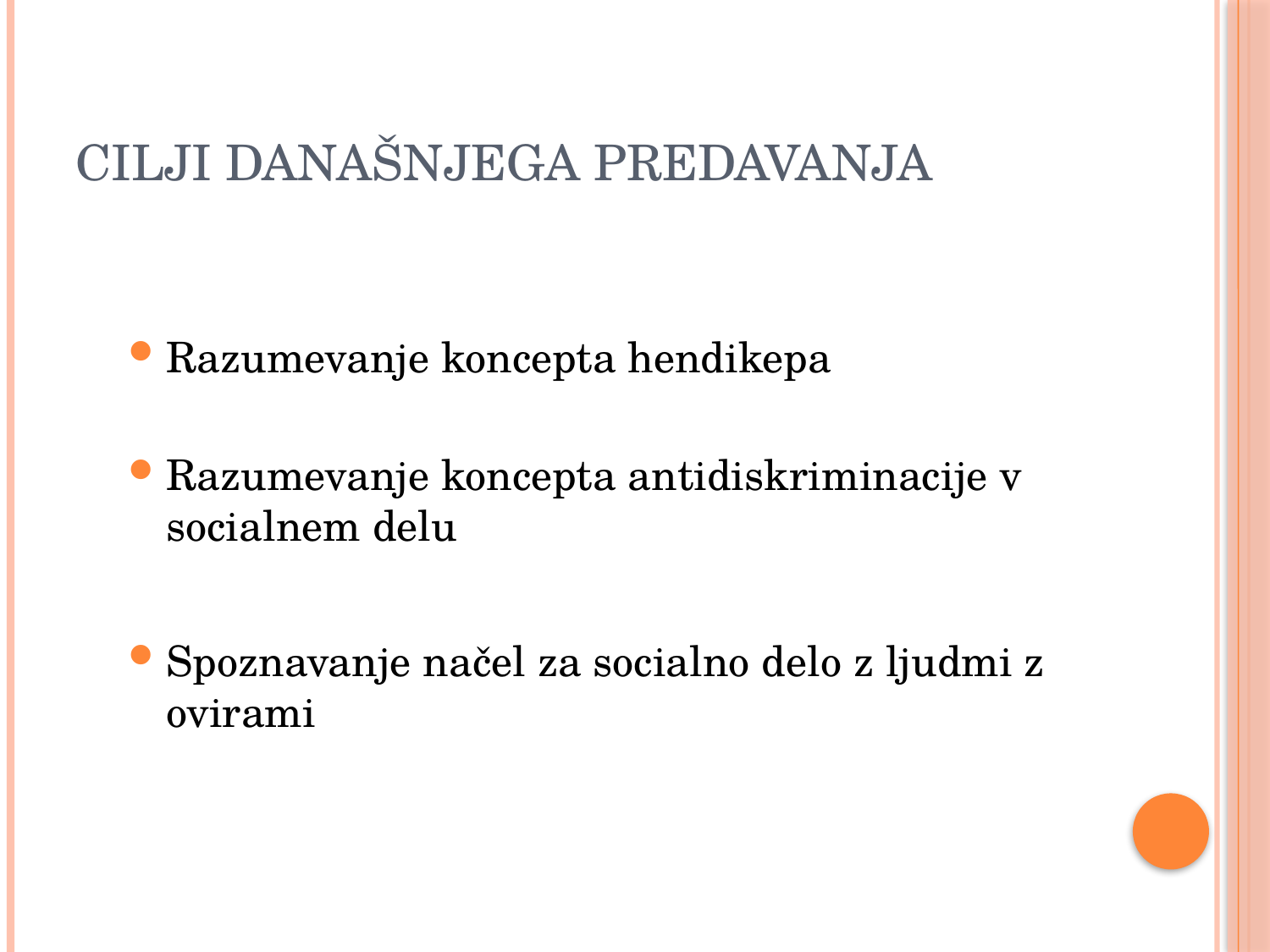

# Cilji DANAŠNJEGA PREDAVANJA
Razumevanje koncepta hendikepa

Razumevanje koncepta antidiskriminacije v socialnem delu

Spoznavanje načel za socialno delo z ljudmi z ovirami